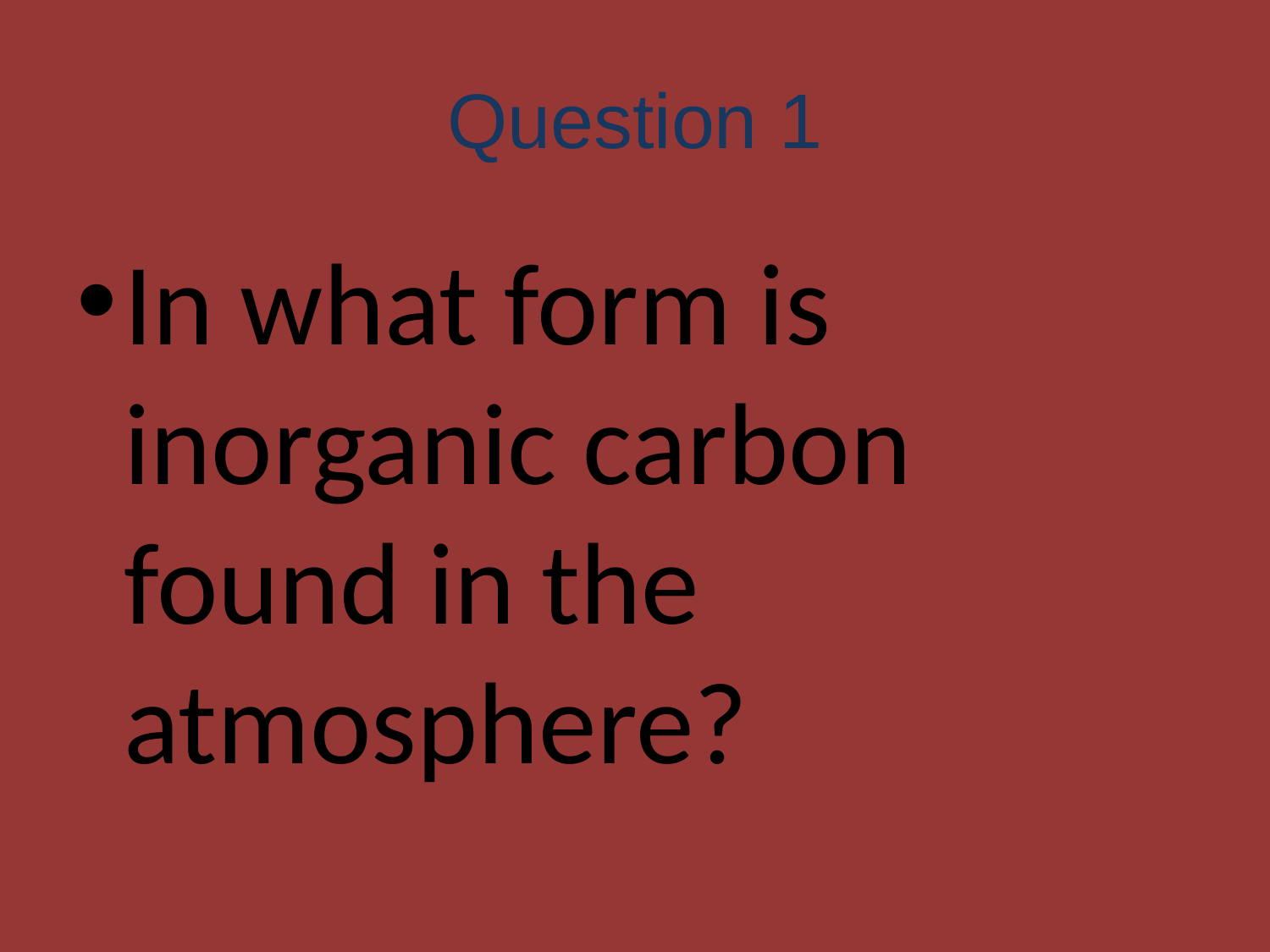

# Question 1
In what form is inorganic carbon found in the atmosphere?